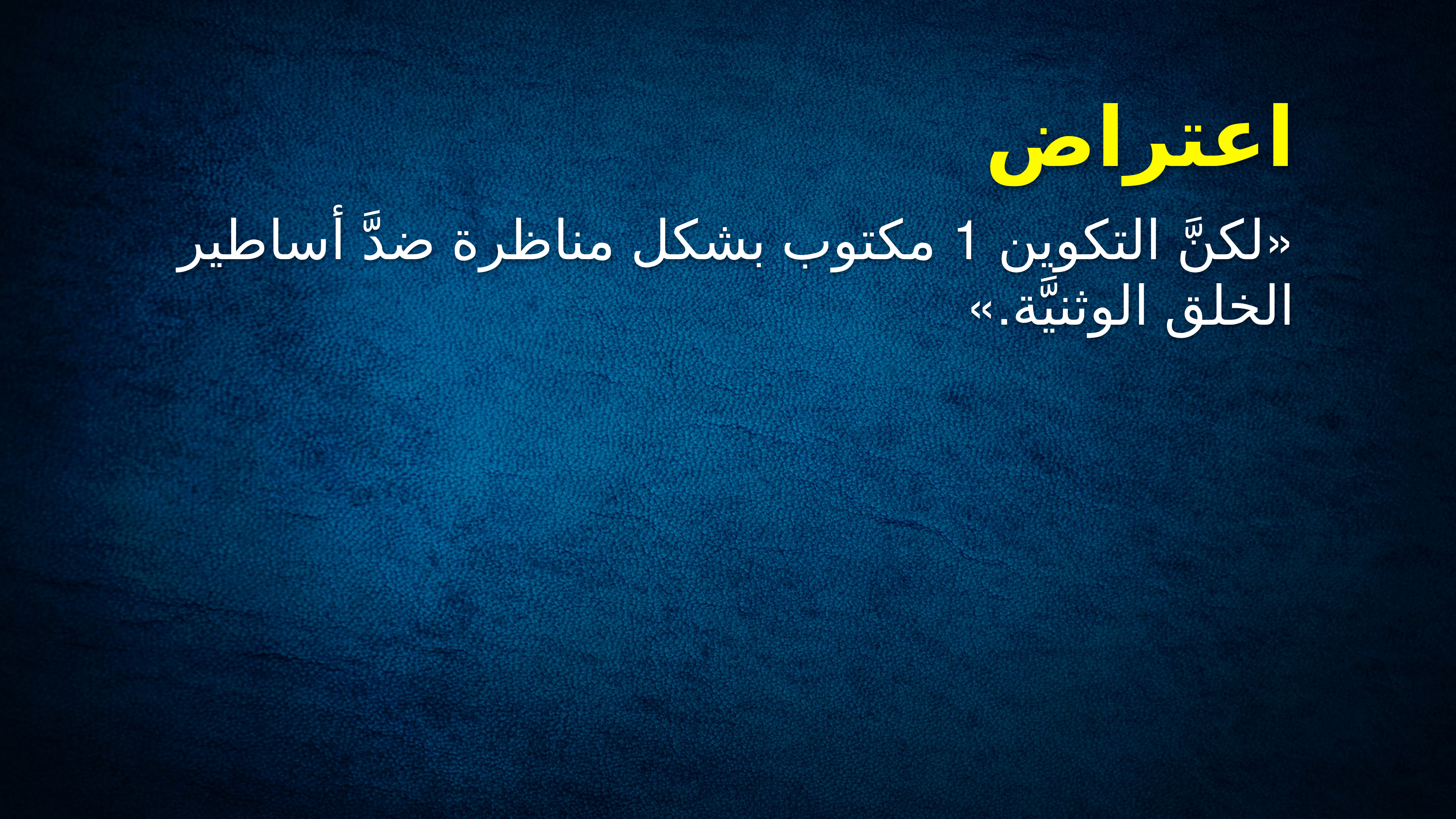

# اعتراض
«لكنَّ التكوين 1 مكتوب بشكل مناظرة ضدَّ أساطير الخلق الوثنيَّة.»